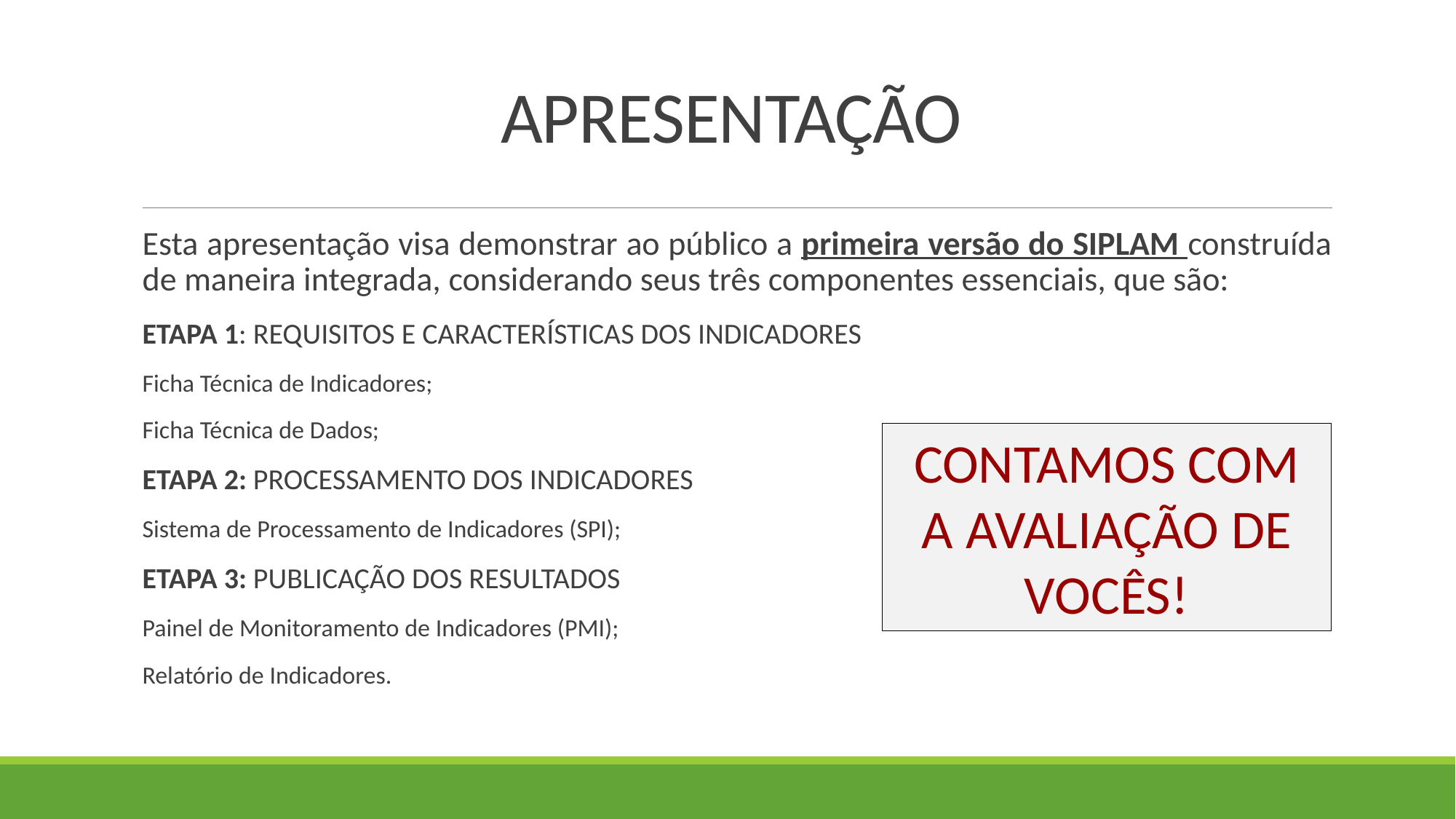

# APRESENTAÇÃO
Esta apresentação visa demonstrar ao público a primeira versão do SIPLAM construída de maneira integrada, considerando seus três componentes essenciais, que são:
ETAPA 1: REQUISITOS E CARACTERÍSTICAS DOS INDICADORES
Ficha Técnica de Indicadores;
Ficha Técnica de Dados;
ETAPA 2: PROCESSAMENTO DOS INDICADORES
Sistema de Processamento de Indicadores (SPI);
ETAPA 3: PUBLICAÇÃO DOS RESULTADOS
Painel de Monitoramento de Indicadores (PMI);
Relatório de Indicadores.

CONTAMOS COM A AVALIAÇÃO DE VOCÊS!